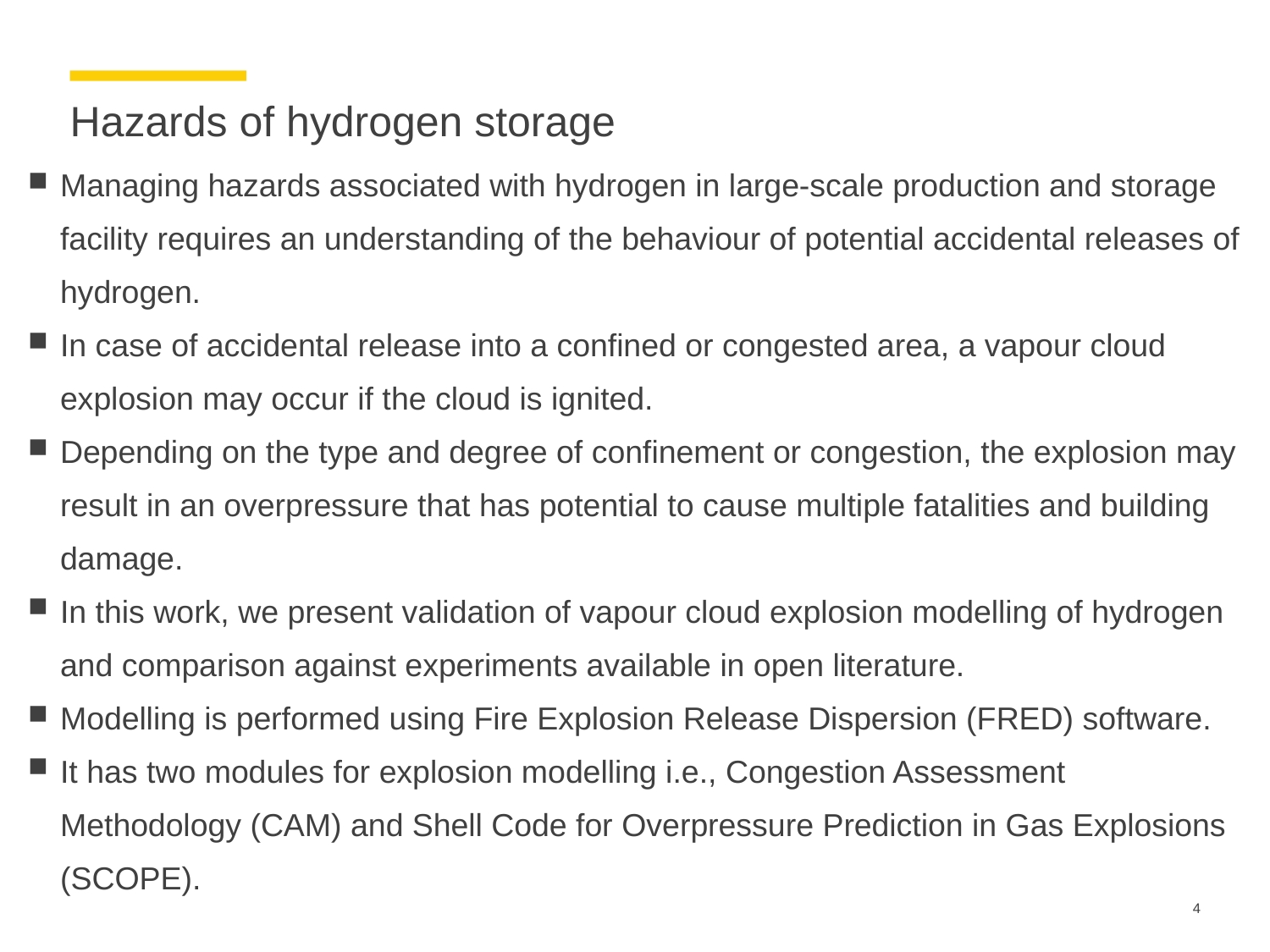

# Hazards of hydrogen storage
Managing hazards associated with hydrogen in large-scale production and storage facility requires an understanding of the behaviour of potential accidental releases of hydrogen.
In case of accidental release into a confined or congested area, a vapour cloud explosion may occur if the cloud is ignited.
Depending on the type and degree of confinement or congestion, the explosion may result in an overpressure that has potential to cause multiple fatalities and building damage.
In this work, we present validation of vapour cloud explosion modelling of hydrogen and comparison against experiments available in open literature.
Modelling is performed using Fire Explosion Release Dispersion (FRED) software.
It has two modules for explosion modelling i.e., Congestion Assessment Methodology (CAM) and Shell Code for Overpressure Prediction in Gas Explosions (SCOPE).

4